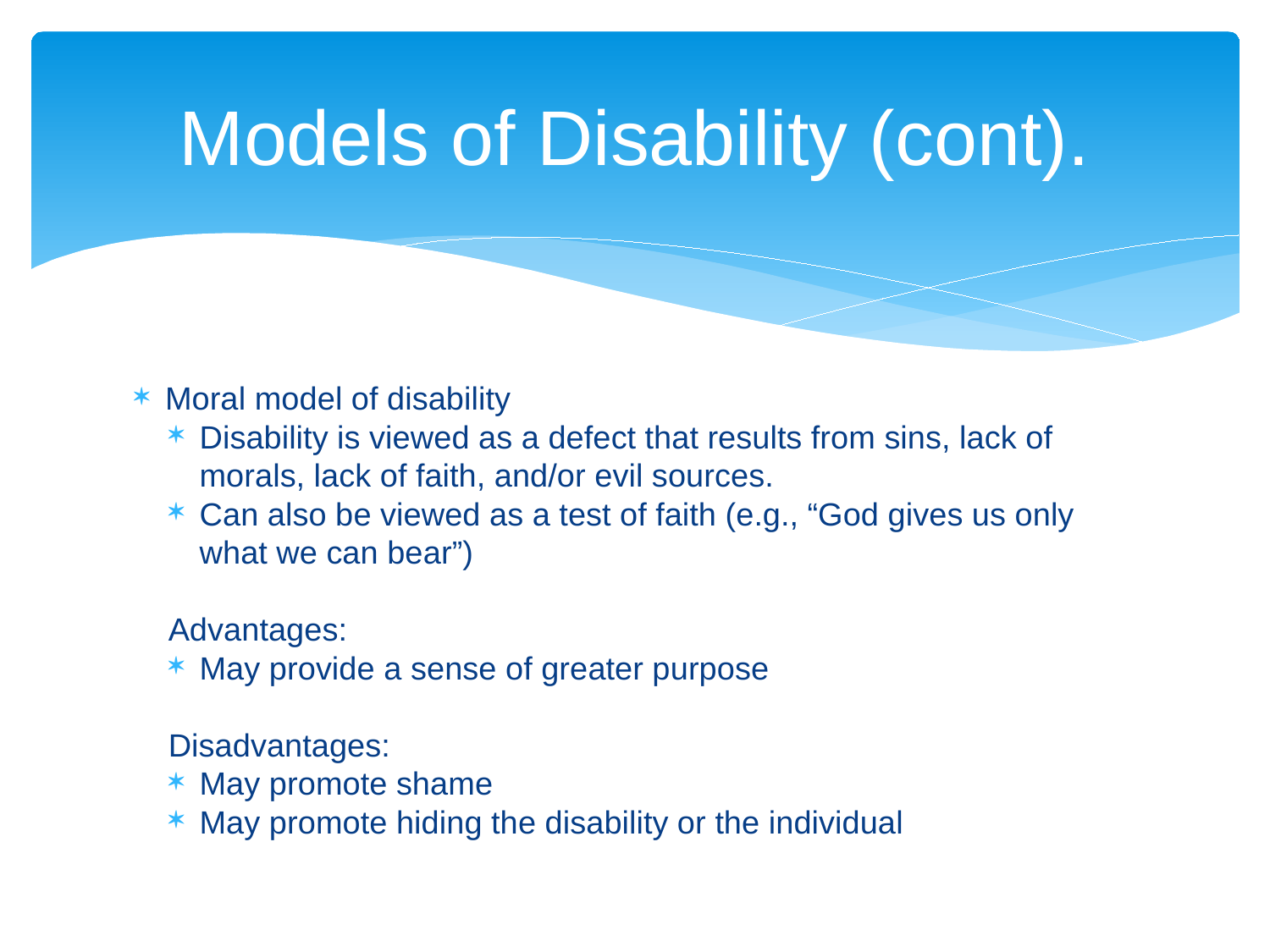

# Models of Disability (cont).
Moral model of disability
Disability is viewed as a defect that results from sins, lack of morals, lack of faith, and/or evil sources.
Can also be viewed as a test of faith (e.g., “God gives us only what we can bear”)

Advantages:
May provide a sense of greater purpose

Disadvantages:
May promote shame
May promote hiding the disability or the individual